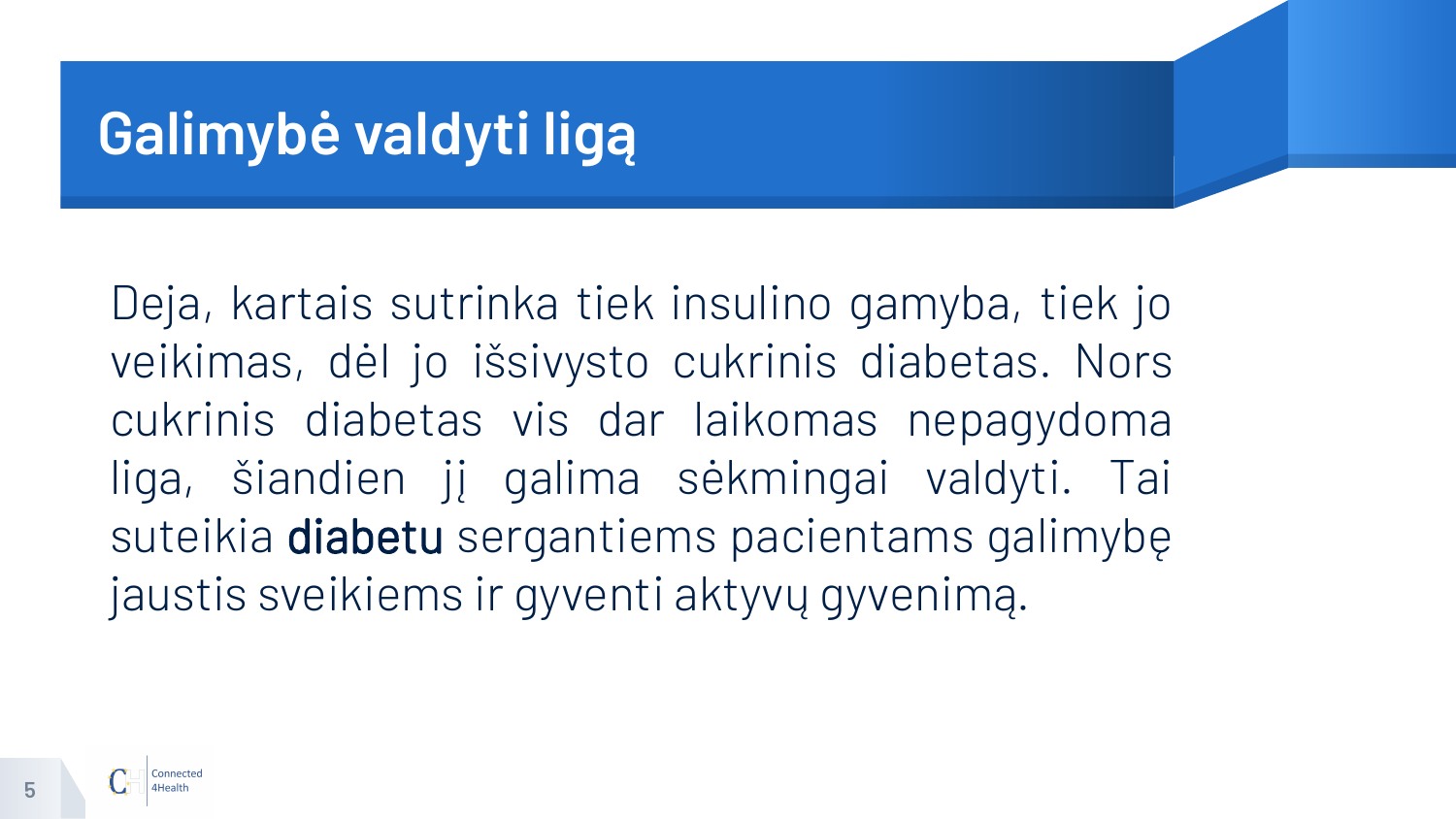

# Galimybė valdyti ligą
Deja, kartais sutrinka tiek insulino gamyba, tiek jo veikimas, dėl jo išsivysto cukrinis diabetas. Nors cukrinis diabetas vis dar laikomas nepagydoma liga, šiandien jį galima sėkmingai valdyti. Tai suteikia diabetu sergantiems pacientams galimybę jaustis sveikiems ir gyventi aktyvų gyvenimą.
5